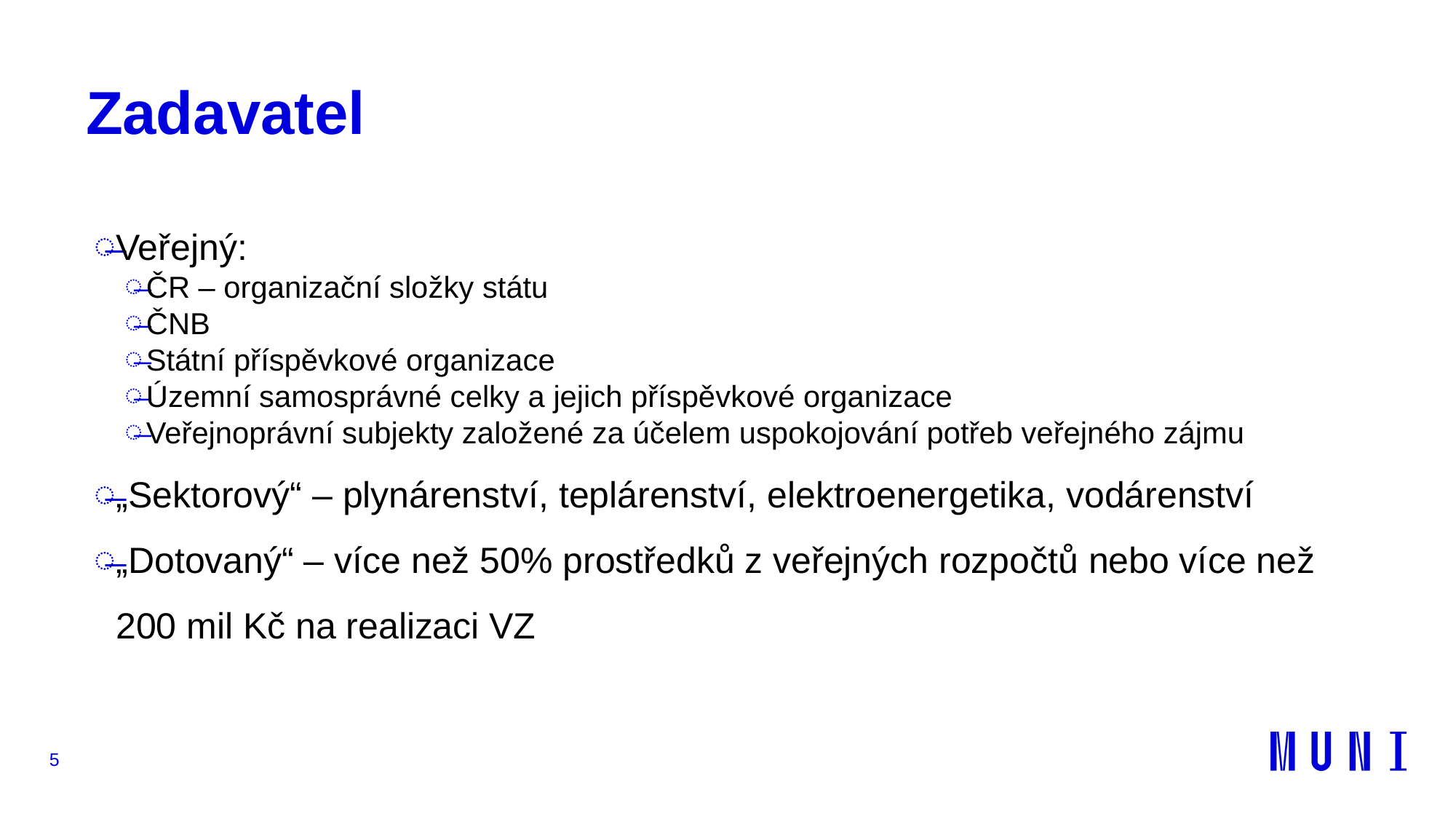

# Zadavatel
Veřejný:
ČR – organizační složky státu
ČNB
Státní příspěvkové organizace
Územní samosprávné celky a jejich příspěvkové organizace
Veřejnoprávní subjekty založené za účelem uspokojování potřeb veřejného zájmu
„Sektorový“ – plynárenství, teplárenství, elektroenergetika, vodárenství
„Dotovaný“ – více než 50% prostředků z veřejných rozpočtů nebo více než 200 mil Kč na realizaci VZ

5